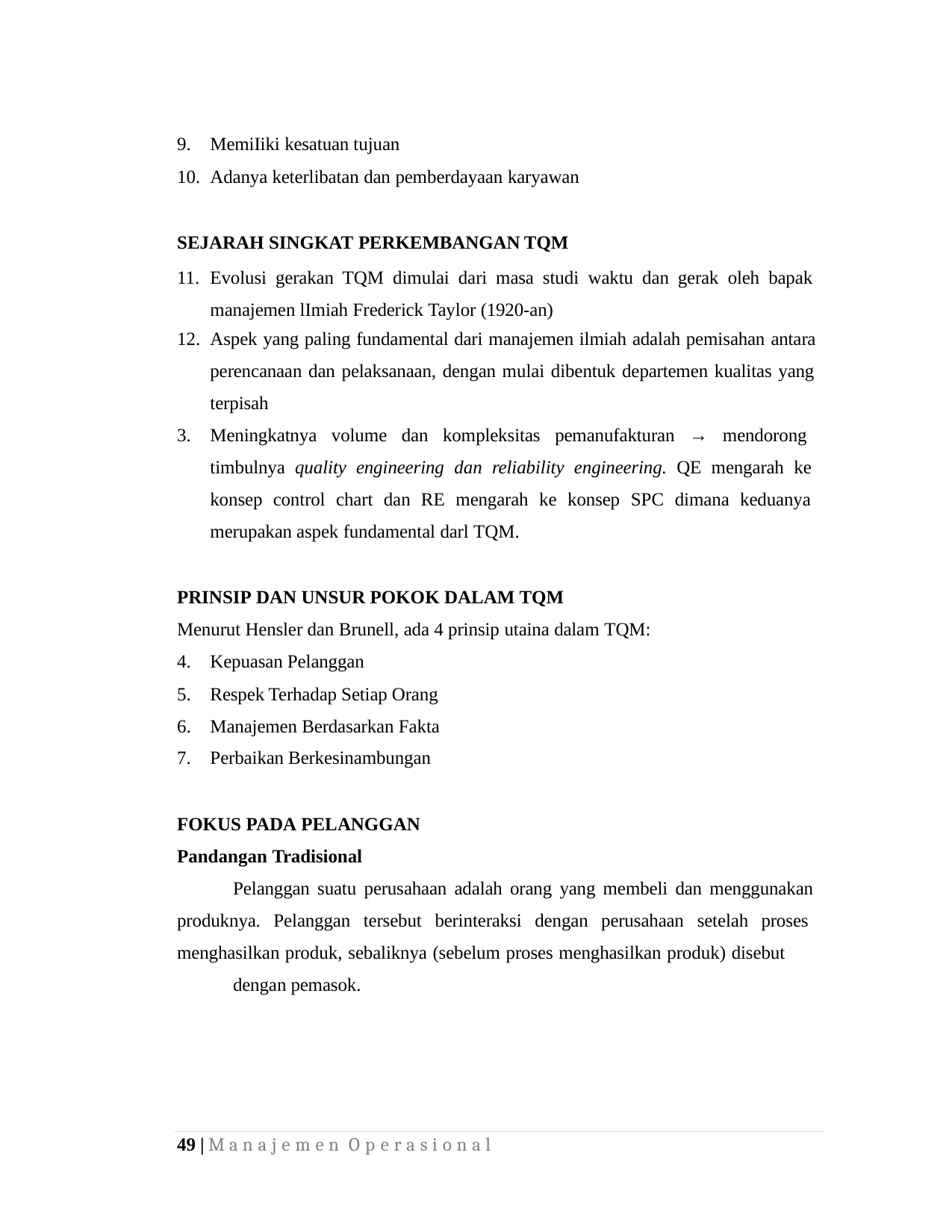

MemiIiki kesatuan tujuan
Adanya keterlibatan dan pemberdayaan karyawan

SEJARAH SINGKAT PERKEMBANGAN TQM
Evolusi gerakan TQM dimulai dari masa studi waktu dan gerak oleh bapak  manajemen lImiah Frederick Taylor (1920-an)
Aspek yang paling fundamental dari manajemen ilmiah adalah pemisahan antara
perencanaan dan pelaksanaan, dengan mulai dibentuk departemen kualitas yang  terpisah
Meningkatnya volume dan kompleksitas pemanufakturan → mendorong  timbulnya quality engineering dan reliability engineering. QE mengarah ke  konsep control chart dan RE mengarah ke konsep SPC dimana keduanya  merupakan aspek fundamental darl TQM.

PRINSIP DAN UNSUR POKOK DALAM TQM
Menurut Hensler dan Brunell, ada 4 prinsip utaina dalam TQM:
Kepuasan Pelanggan
Respek Terhadap Setiap Orang
Manajemen Berdasarkan Fakta
Perbaikan Berkesinambungan

FOKUS PADA PELANGGAN
Pandangan Tradisional
Pelanggan suatu perusahaan adalah orang yang membeli dan menggunakan  produknya. Pelanggan tersebut berinteraksi dengan perusahaan setelah proses  menghasilkan produk, sebaliknya (sebelum proses menghasilkan produk) disebut
dengan pemasok.
49 | M a n a j e m e n O p e r a s i o n a l